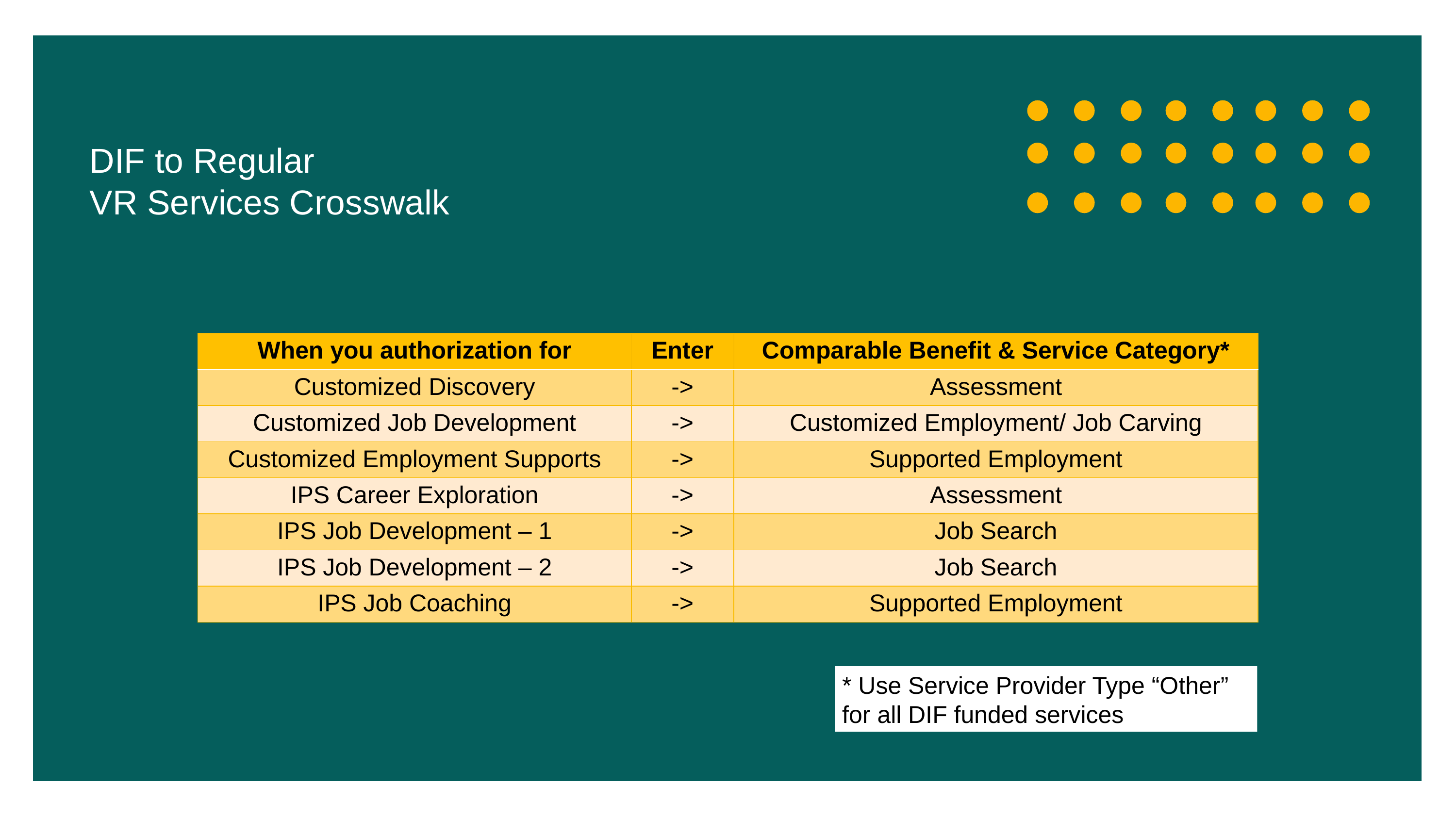

# DIF to Regular
VR Services Crosswalk
| When you authorization for | Enter | Comparable Benefit & Service Category\* |
| --- | --- | --- |
| Customized Discovery | -> | Assessment |
| Customized Job Development | -> | Customized Employment/ Job Carving |
| Customized Employment Supports | -> | Supported Employment |
| IPS Career Exploration | -> | Assessment |
| IPS Job Development – 1 | -> | Job Search |
| IPS Job Development – 2 | -> | Job Search |
| IPS Job Coaching | -> | Supported Employment |
* Use Service Provider Type “Other” for all DIF funded services